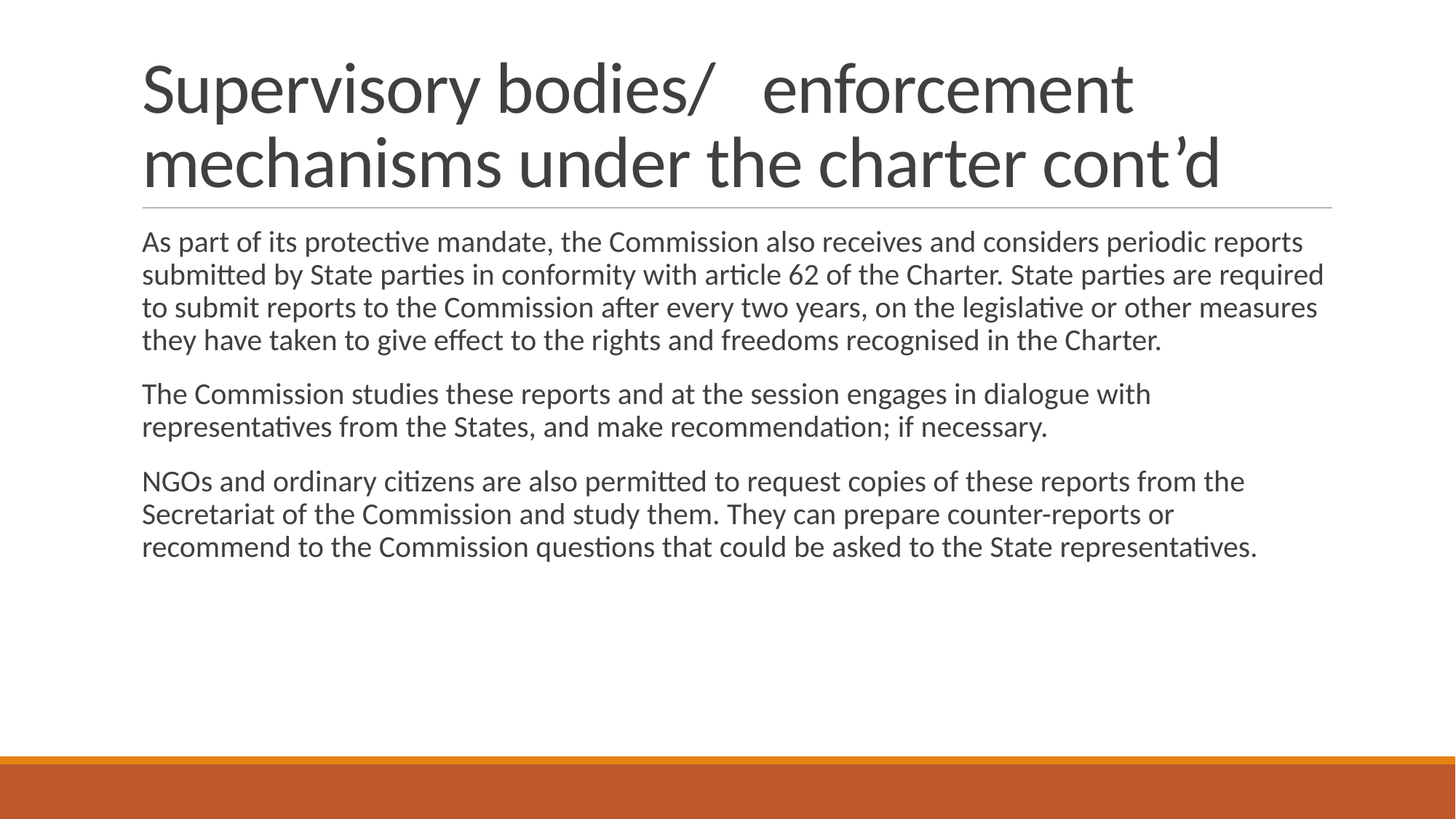

# Supervisory bodies/   enforcement mechanisms under the charter cont’d
As part of its protective mandate, the Commission also receives and considers periodic reports submitted by State parties in conformity with article 62 of the Charter. State parties are required to submit reports to the Commission after every two years, on the legislative or other measures they have taken to give effect to the rights and freedoms recognised in the Charter.
The Commission studies these reports and at the session engages in dialogue with representatives from the States, and make recommendation; if necessary.
NGOs and ordinary citizens are also permitted to request copies of these reports from the Secretariat of the Commission and study them. They can prepare counter-reports or recommend to the Commission questions that could be asked to the State representatives.